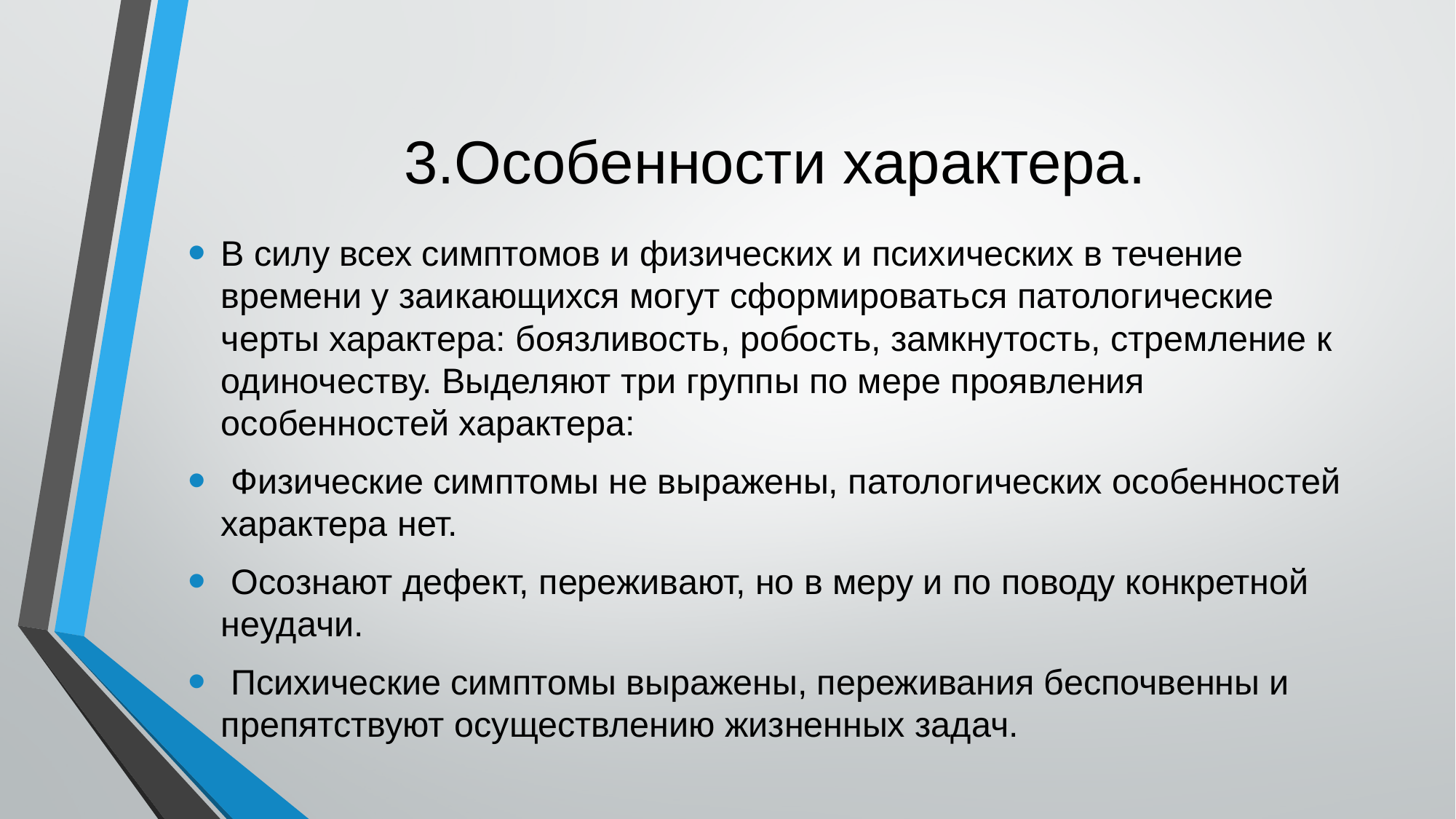

# 3.Особенности характера.
В силу всех симптомов и физических и психических в течение времени у заикающихся могут сформироваться патологические черты характера: боязливость, робость, замкнутость, стремление к одиночеству. Выделяют три группы по мере проявления особенностей характера:
 Физические симптомы не выражены, патологических особенностей характера нет.
 Осознают дефект, переживают, но в меру и по поводу конкретной неудачи.
 Психические симптомы выражены, переживания беспочвенны и препятствуют осуществлению жизненных задач.